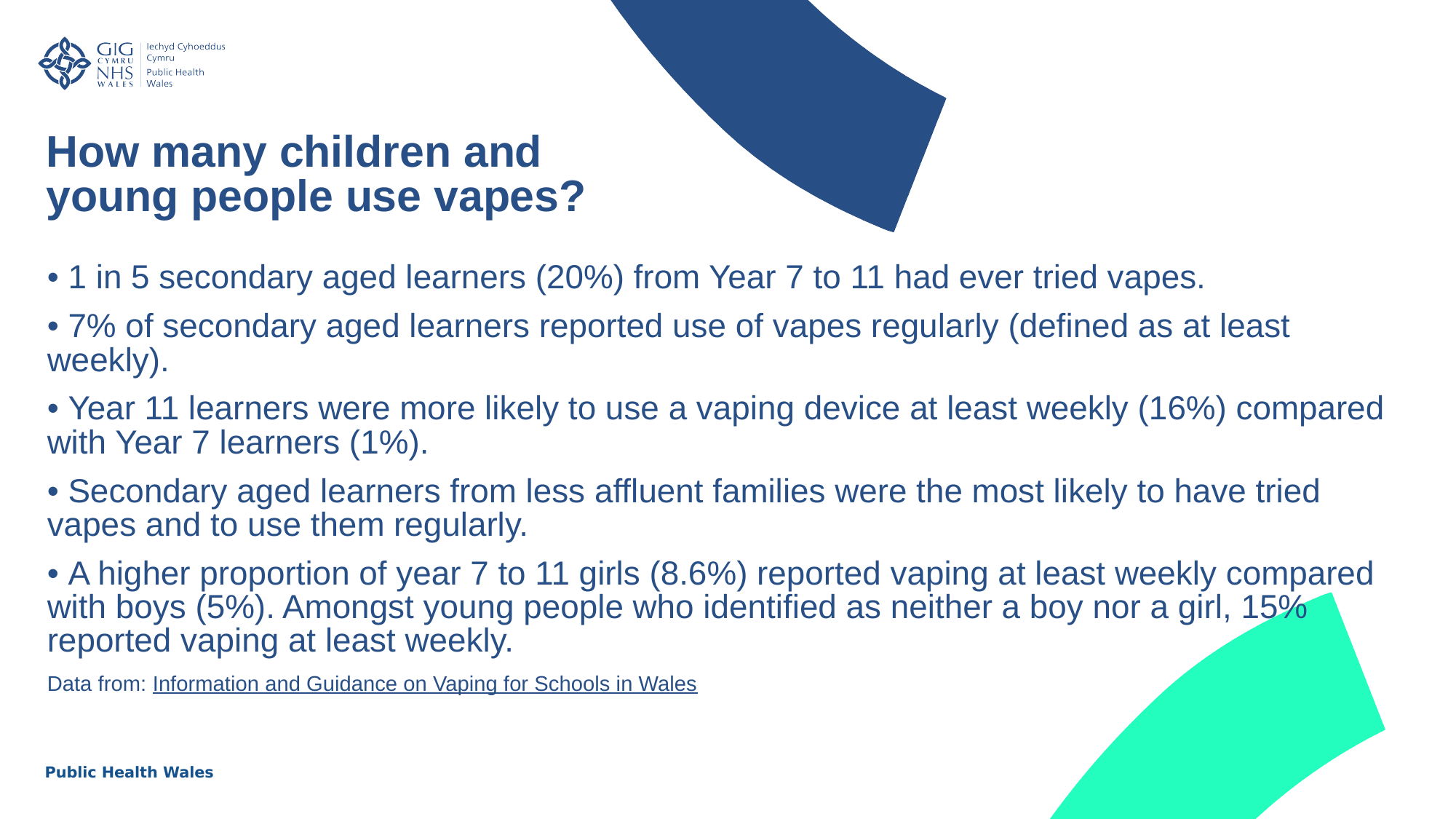

How many children and
young people use vapes?
• 1 in 5 secondary aged learners (20%) from Year 7 to 11 had ever tried vapes.
• 7% of secondary aged learners reported use of vapes regularly (defined as at least weekly).
• Year 11 learners were more likely to use a vaping device at least weekly (16%) compared with Year 7 learners (1%).
• Secondary aged learners from less affluent families were the most likely to have tried vapes and to use them regularly.
• A higher proportion of year 7 to 11 girls (8.6%) reported vaping at least weekly compared with boys (5%). Amongst young people who identified as neither a boy nor a girl, 15% reported vaping at least weekly.
Data from: Information and Guidance on Vaping for Schools in Wales